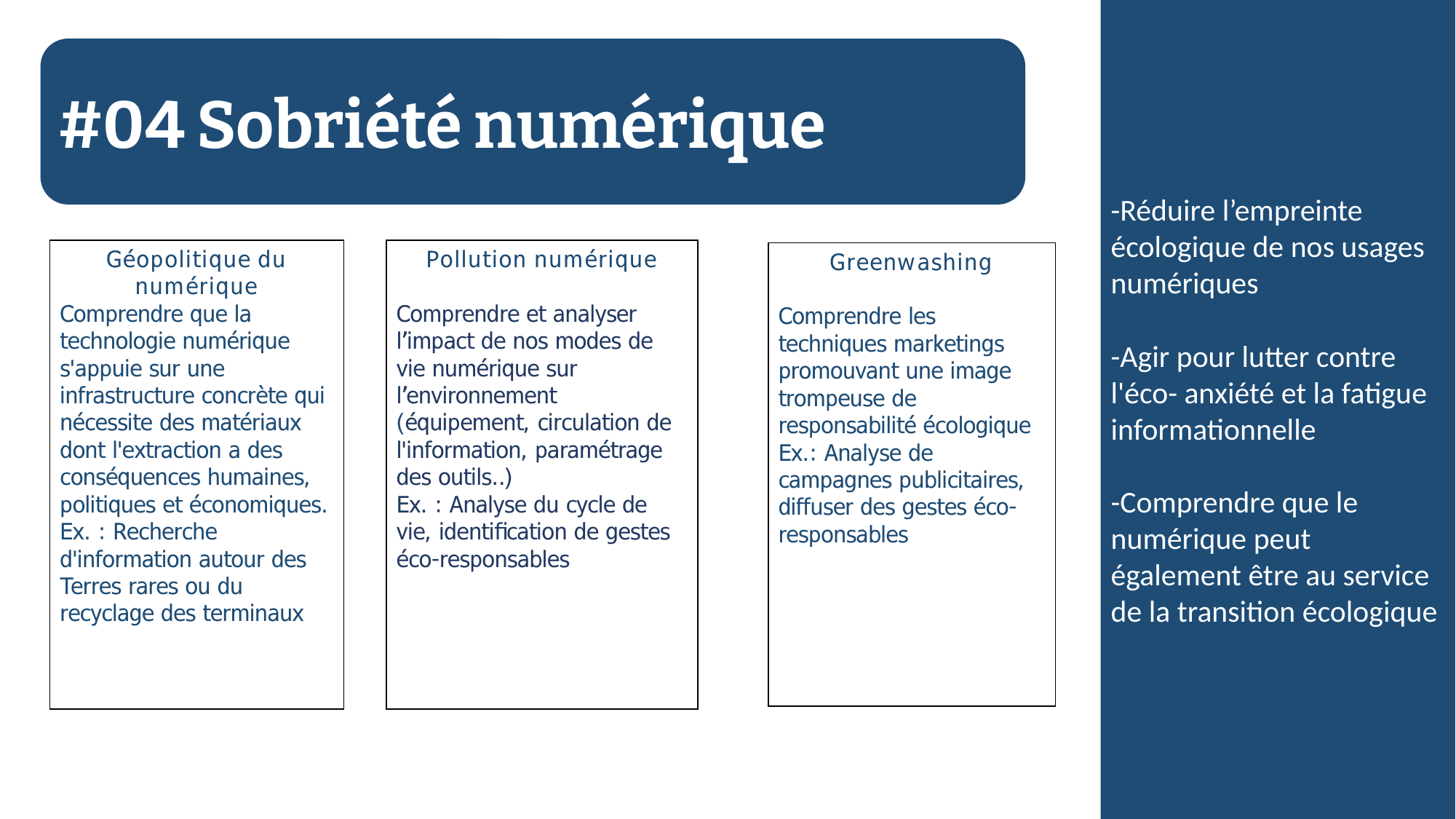

-Réduire l’empreinte écologique de nos usages numériques

-Agir pour lutter contre l'éco- anxiété et la fatigue informationnelle

-Comprendre que le  numérique peut également être au service de la transition écologique
#04 Sobriété numérique
Géopolitique du numérique
Comprendre que la technologie numérique s'appuie sur une infrastructure concrète qui nécessite des matériaux dont l'extraction a des conséquences humaines, politiques et économiques.
Ex. : Recherche d'information autour des Terres rares ou du recyclage des terminaux
Pollution numérique

Comprendre et analyser l’impact de nos modes de vie numérique sur l’environnement (équipement, circulation de l'information, paramétrage des outils..)
Ex. : Analyse du cycle de vie, identification de gestes éco-responsables
Greenwashing

Comprendre les techniques marketings promouvant une image trompeuse de responsabilité écologique
Ex.: Analyse de campagnes publicitaires, diffuser des gestes éco-responsables